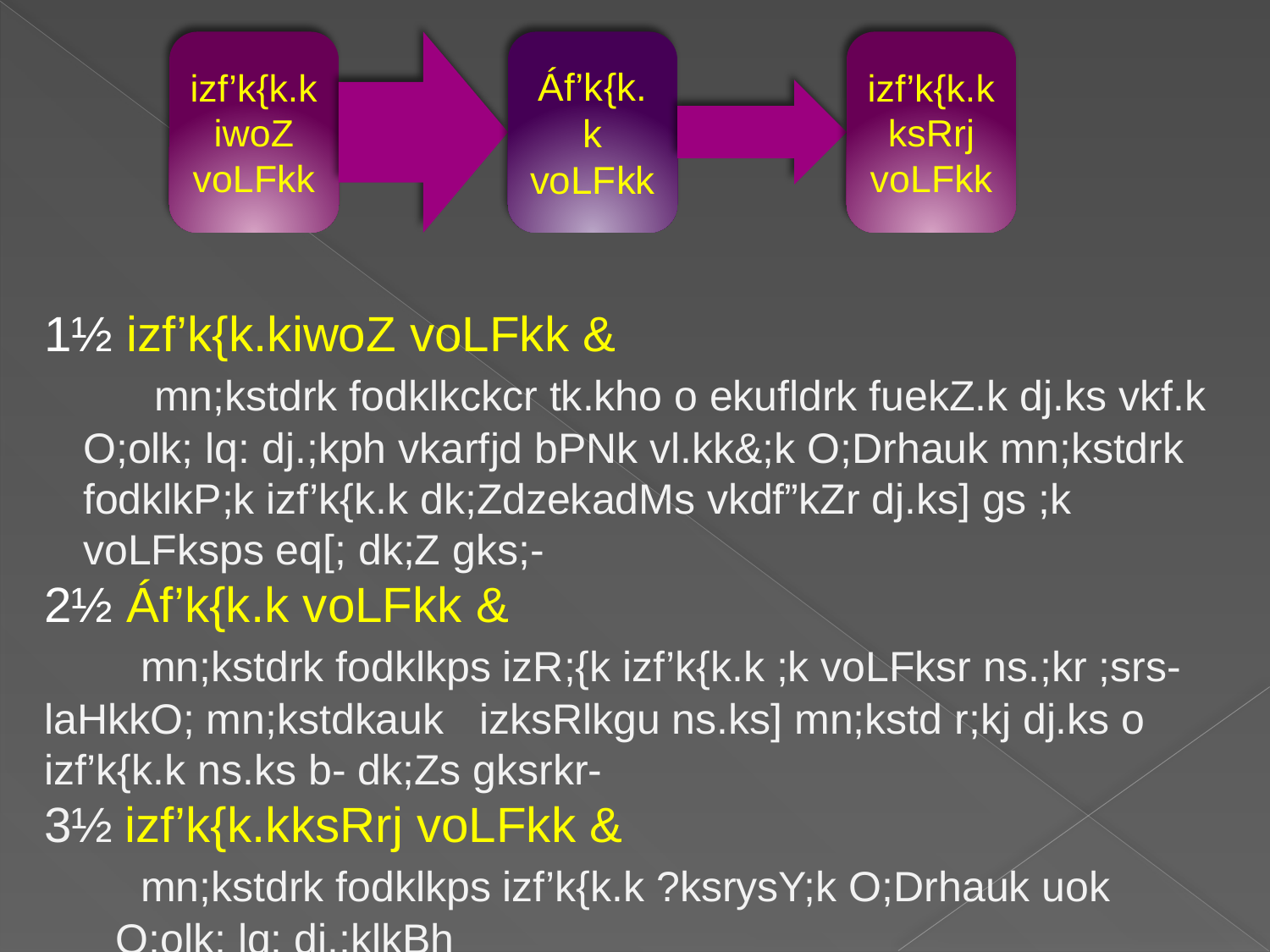

izf’k{k.kiwoZ voLFkk
Áf’k{k.k voLFkk
izf’k{k.kksRrj voLFkk
1½ izf’k{k.kiwoZ voLFkk &
        mn;kstdrk fodklkckcr tk.kho o ekufldrk fuekZ.k dj.ks vkf.k O;olk; lq: dj.;kph vkarfjd bPNk vl.kk&;k O;Drhauk mn;kstdrk fodklkP;k izf’k{k.k dk;ZdzekadMs vkdf”kZr dj.ks] gs ;k voLFksps eq[; dk;Z gks;-
2½ Áf’k{k.k voLFkk &
       mn;kstdrk fodklkps izR;{k izf’k{k.k ;k voLFksr ns.;kr ;srs- laHkkO; mn;kstdkauk   izksRlkgu ns.ks] mn;kstd r;kj dj.ks o izf’k{k.k ns.ks b- dk;Zs gksrkr-
3½ izf’k{k.kksRrj voLFkk &
       mn;kstdrk fodklkps izf’k{k.k ?ksrysY;k O;Drhauk uok O;olk; lq: dj.;klkBh
 enr dj.ks] lq: dsysY;k O;olk;kps laxksiu d:u fodkl dj.ks ;k fdz;kapk lekos’k gksrks-